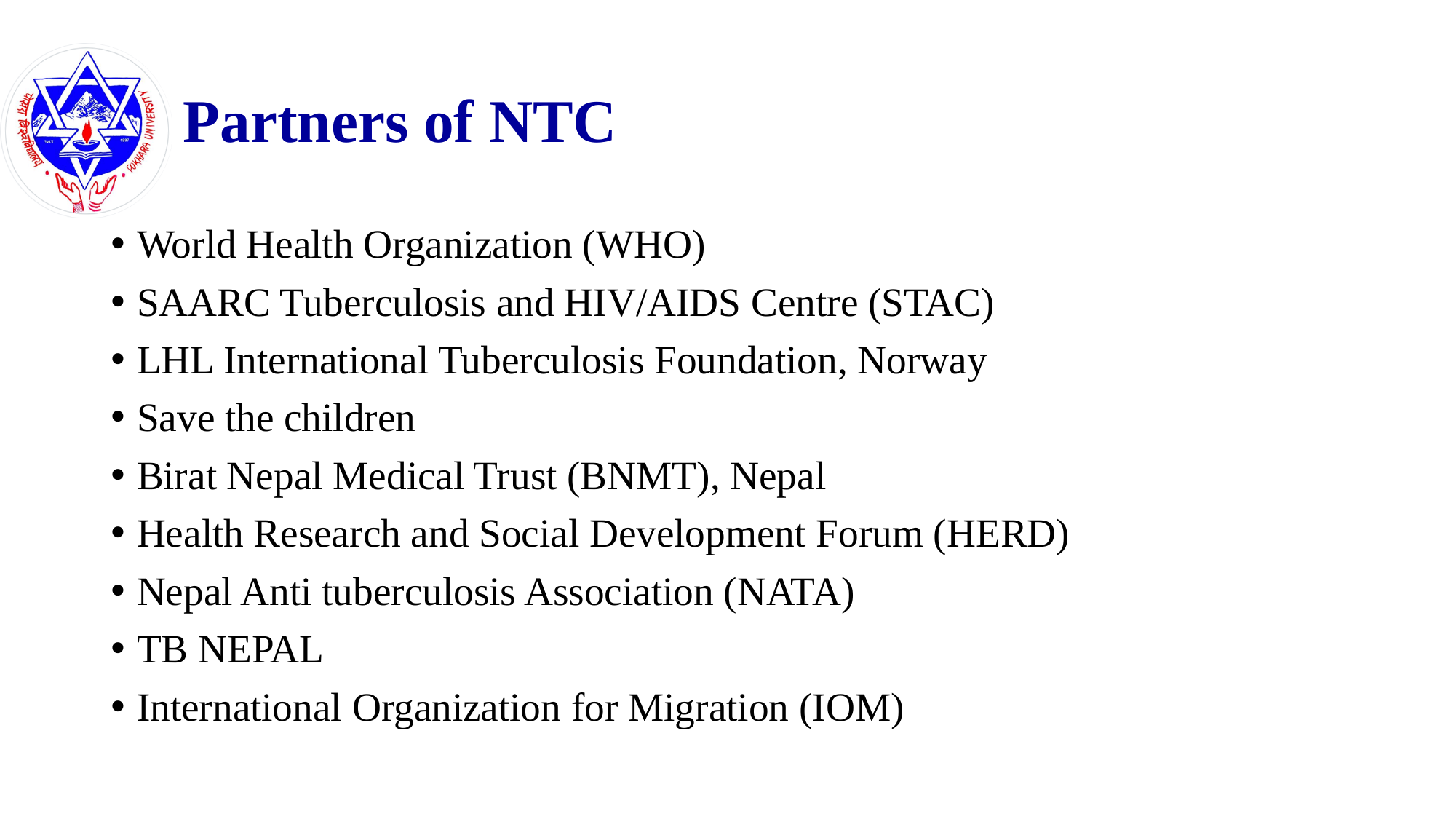

# Partners of NTC
World Health Organization (WHO)
SAARC Tuberculosis and HIV/AIDS Centre (STAC)
LHL International Tuberculosis Foundation, Norway
Save the children
Birat Nepal Medical Trust (BNMT), Nepal
Health Research and Social Development Forum (HERD)
Nepal Anti tuberculosis Association (NATA)
TB NEPAL
International Organization for Migration (IOM)